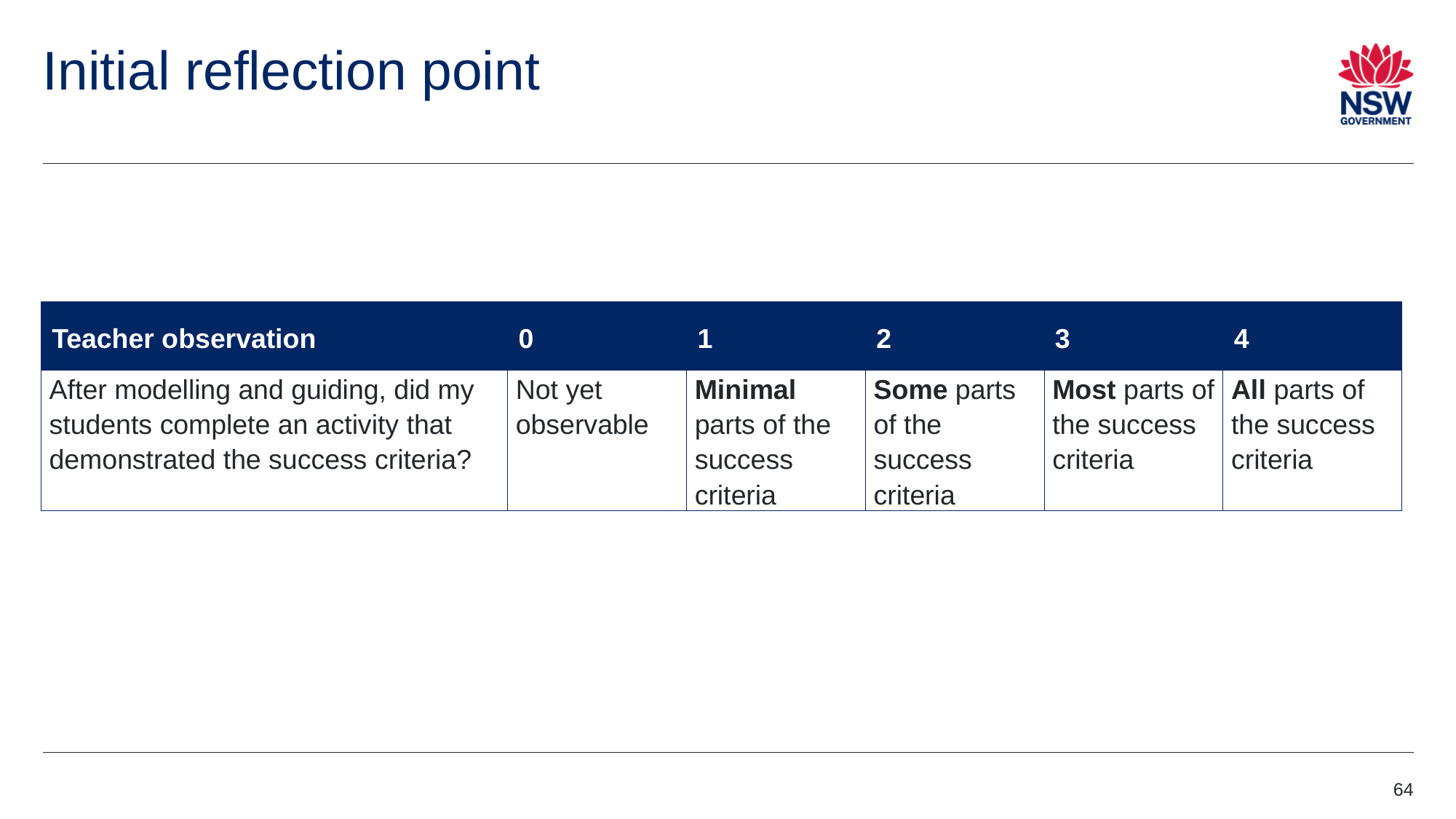

# Initial reflection point (2)
| Teacher observation | 0 | 1 | 2 | 3 | 4 |
| --- | --- | --- | --- | --- | --- |
| After modelling and guiding, did my students complete an activity that demonstrated the success criteria? | Not yet observable | Minimal parts of the success criteria | Some parts of the success criteria | Most parts of the success criteria | All parts of the success criteria |
64